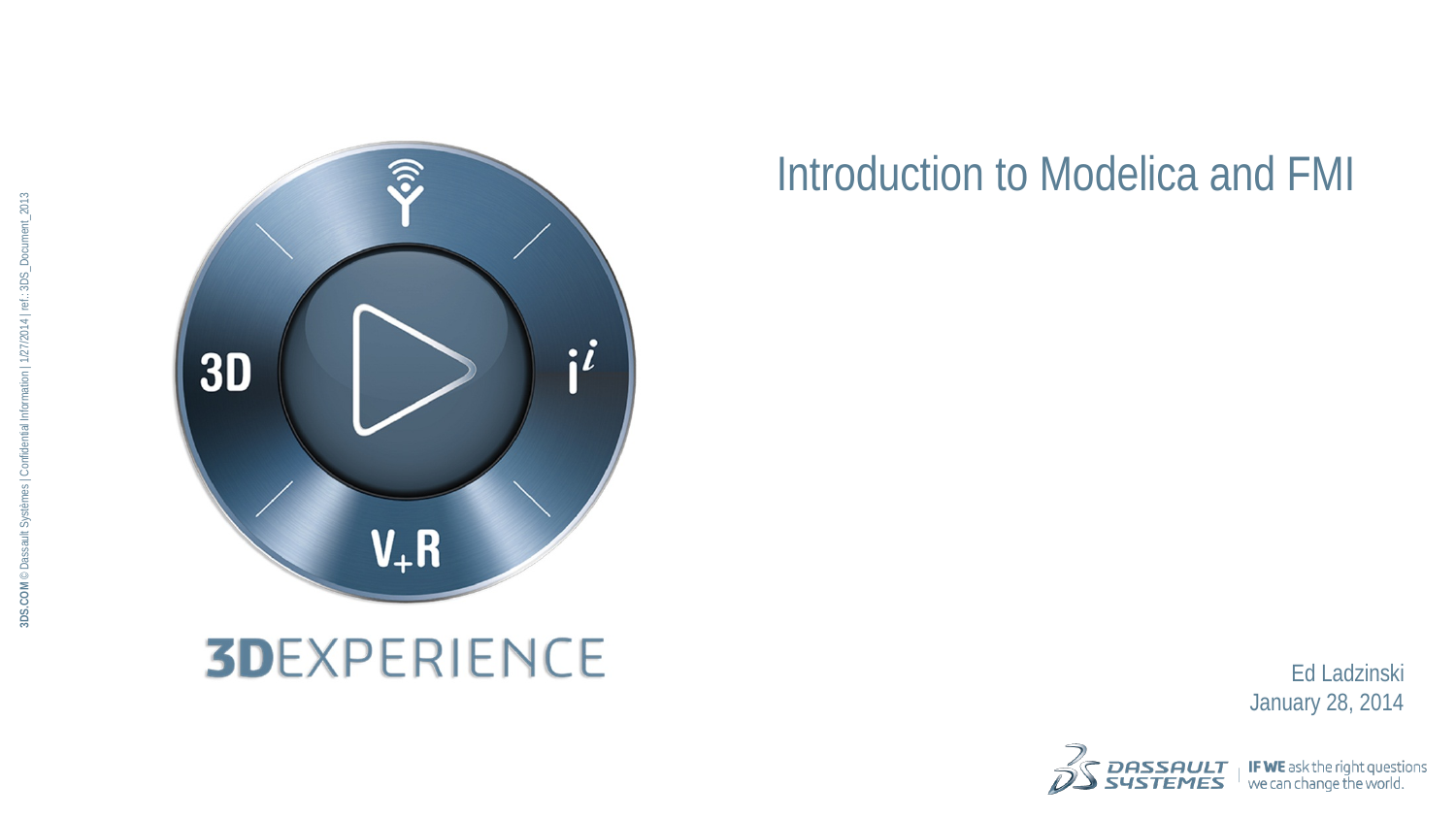

# Introduction to Modelica and FMI
Ed Ladzinski
January 28, 2014